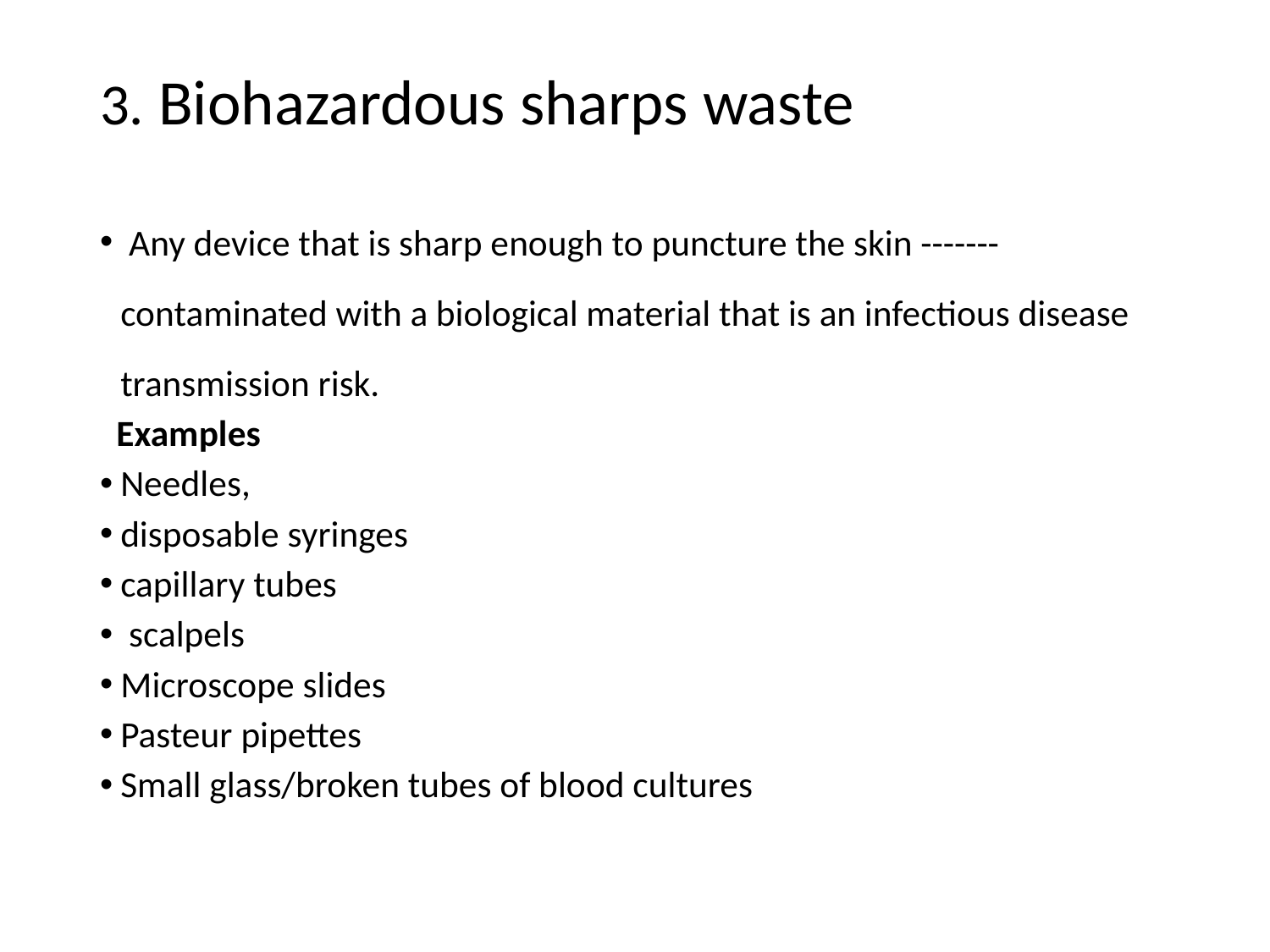

# 3. Biohazardous sharps waste
 Any device that is sharp enough to puncture the skin ------- contaminated with a biological material that is an infectious disease transmission risk.
  Examples
Needles,
disposable syringes
capillary tubes
 scalpels
Microscope slides
Pasteur pipettes
Small glass/broken tubes of blood cultures